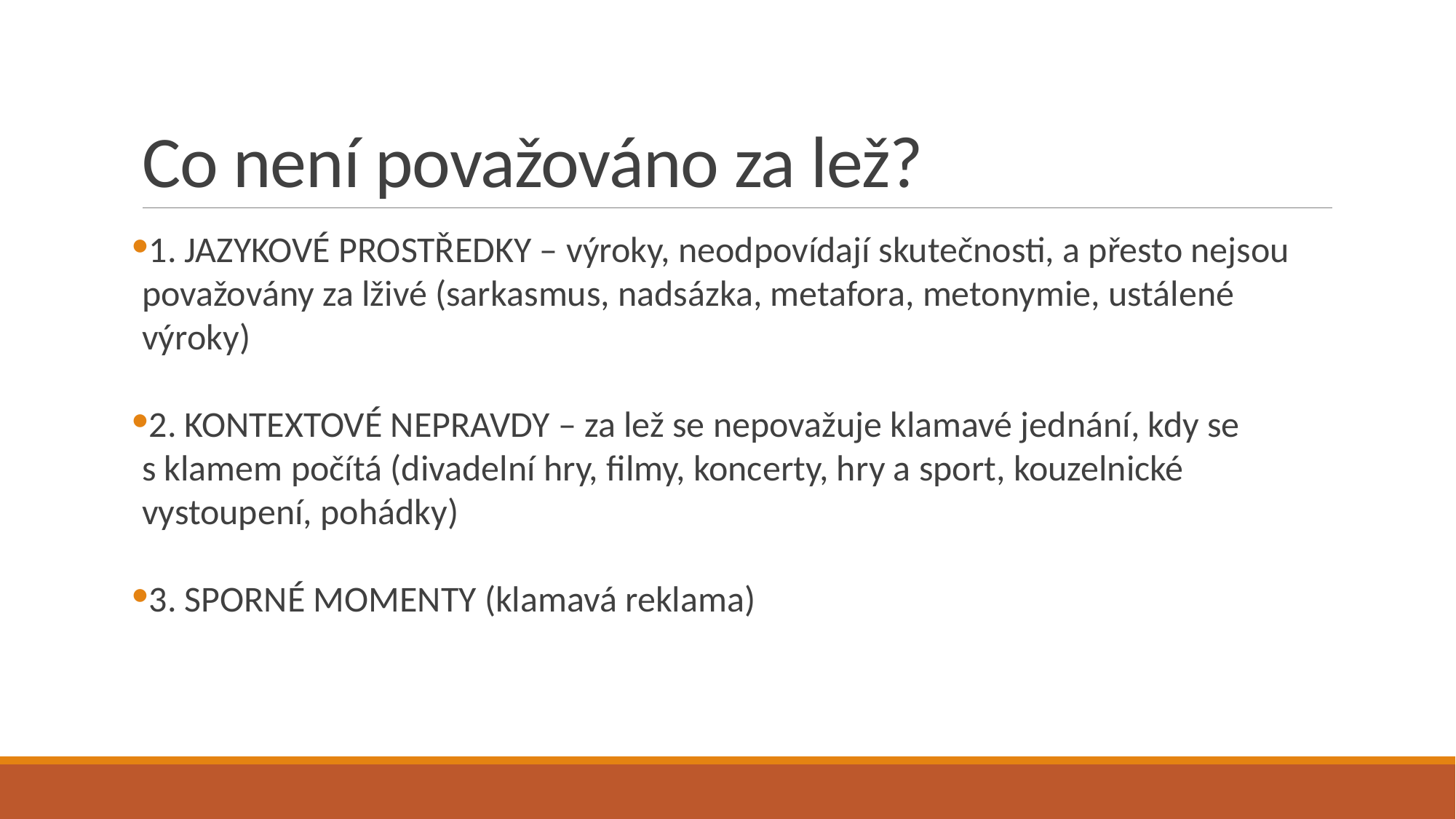

# Co není považováno za lež?
1. JAZYKOVÉ PROSTŘEDKY – výroky, neodpovídají skutečnosti, a přesto nejsou považovány za lživé (sarkasmus, nadsázka, metafora, metonymie, ustálené výroky)

2. KONTEXTOVÉ NEPRAVDY – za lež se nepovažuje klamavé jednání, kdy se s klamem počítá (divadelní hry, filmy, koncerty, hry a sport, kouzelnické vystoupení, pohádky)

3. SPORNÉ MOMENTY (klamavá reklama)